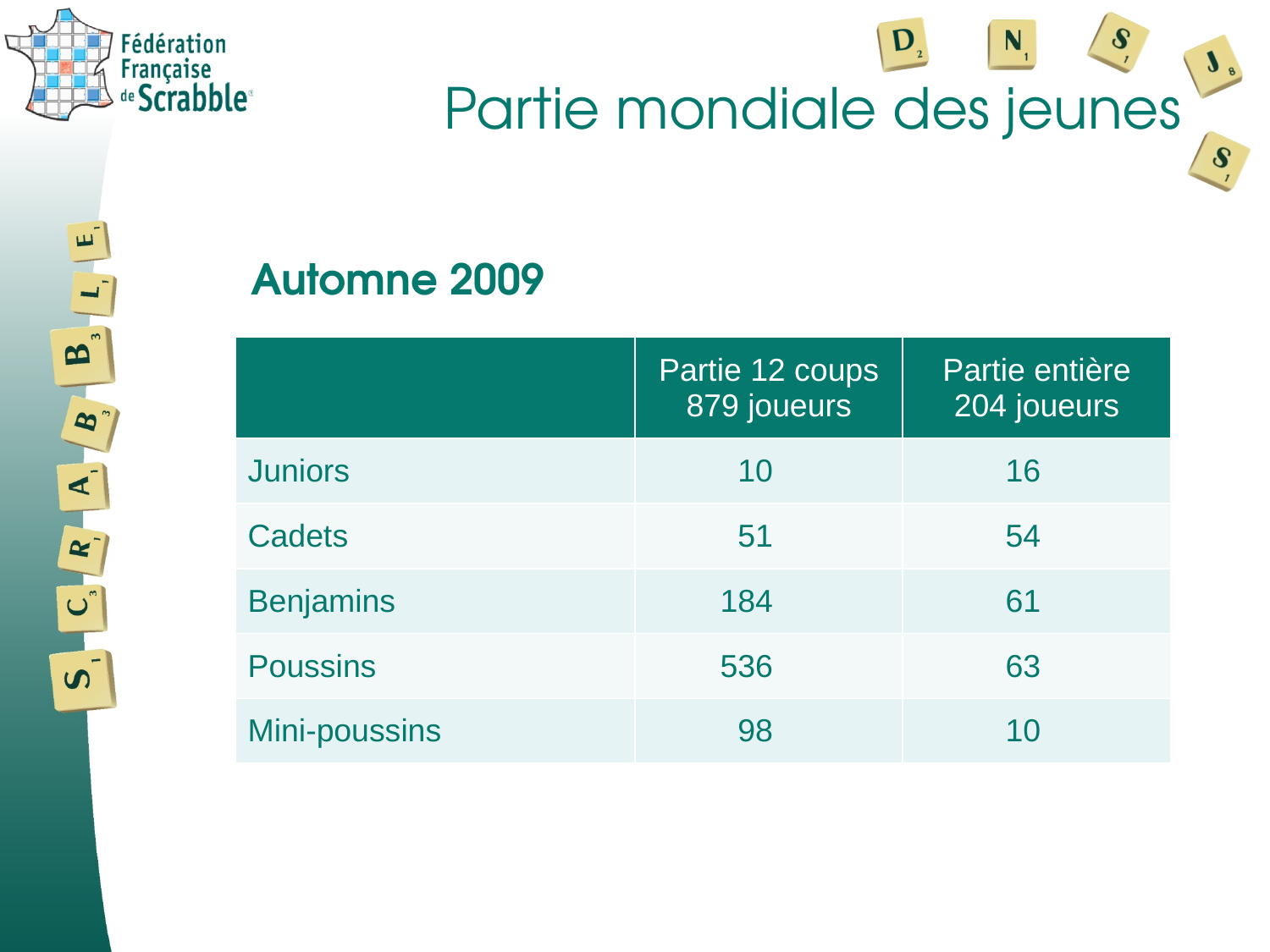

# Partie mondiale des jeunes
Automne 2009
|  | Partie 12 coups 879 joueurs | Partie entière 204 joueurs |
| --- | --- | --- |
| Juniors | 10 | 16 |
| Cadets | 51 | 54 |
| Benjamins | 184 | 61 |
| Poussins | 536 | 63 |
| Mini-poussins | 98 | 10 |